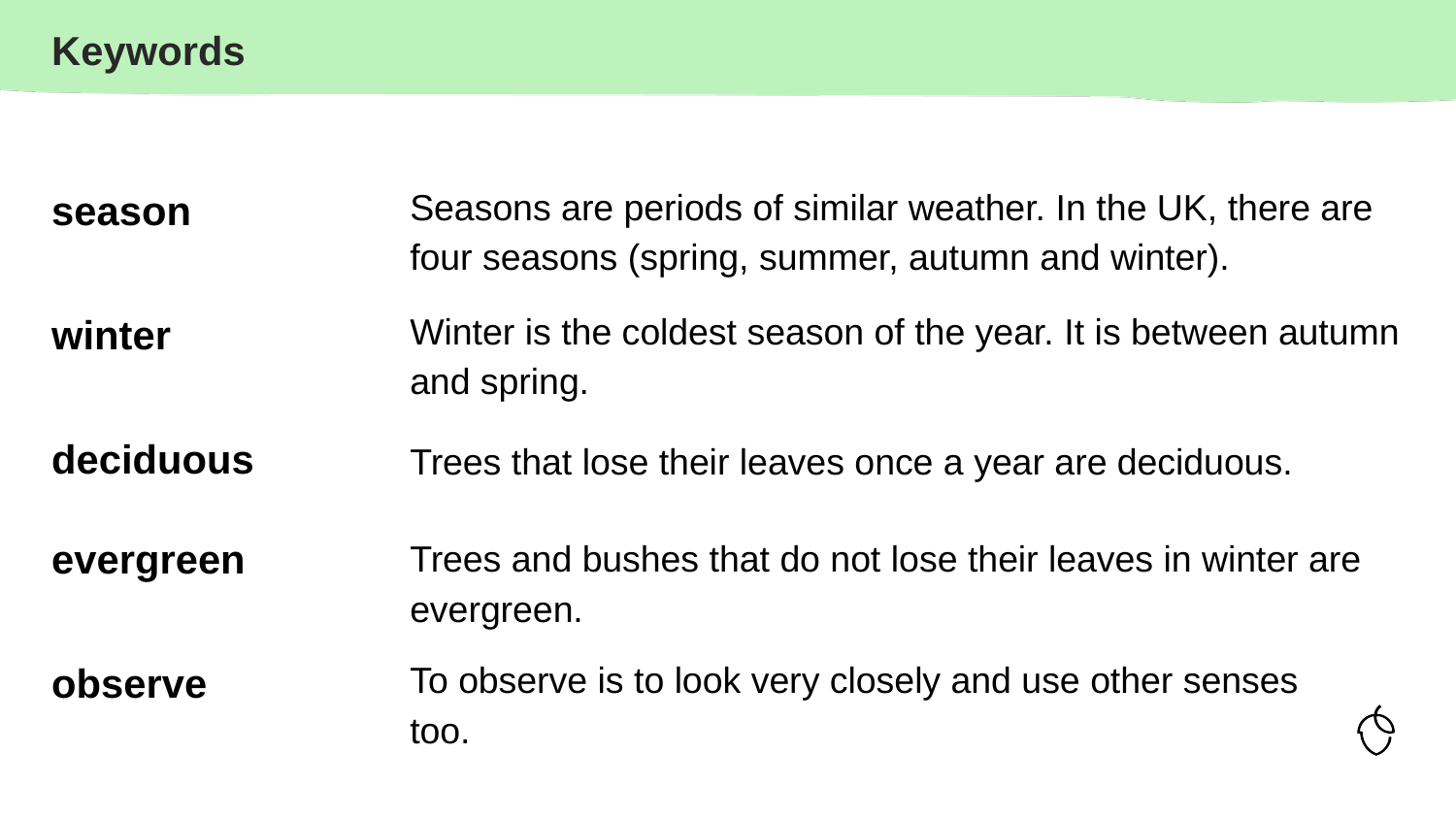

season
Seasons are periods of similar weather. In the UK, there are four seasons (spring, summer, autumn and winter).
winter
Winter is the coldest season of the year. It is between autumn and spring.
deciduous
Trees that lose their leaves once a year are deciduous.
evergreen

Trees and bushes that do not lose their leaves in winter are evergreen.
observe
To observe is to look very closely and use other senses too.